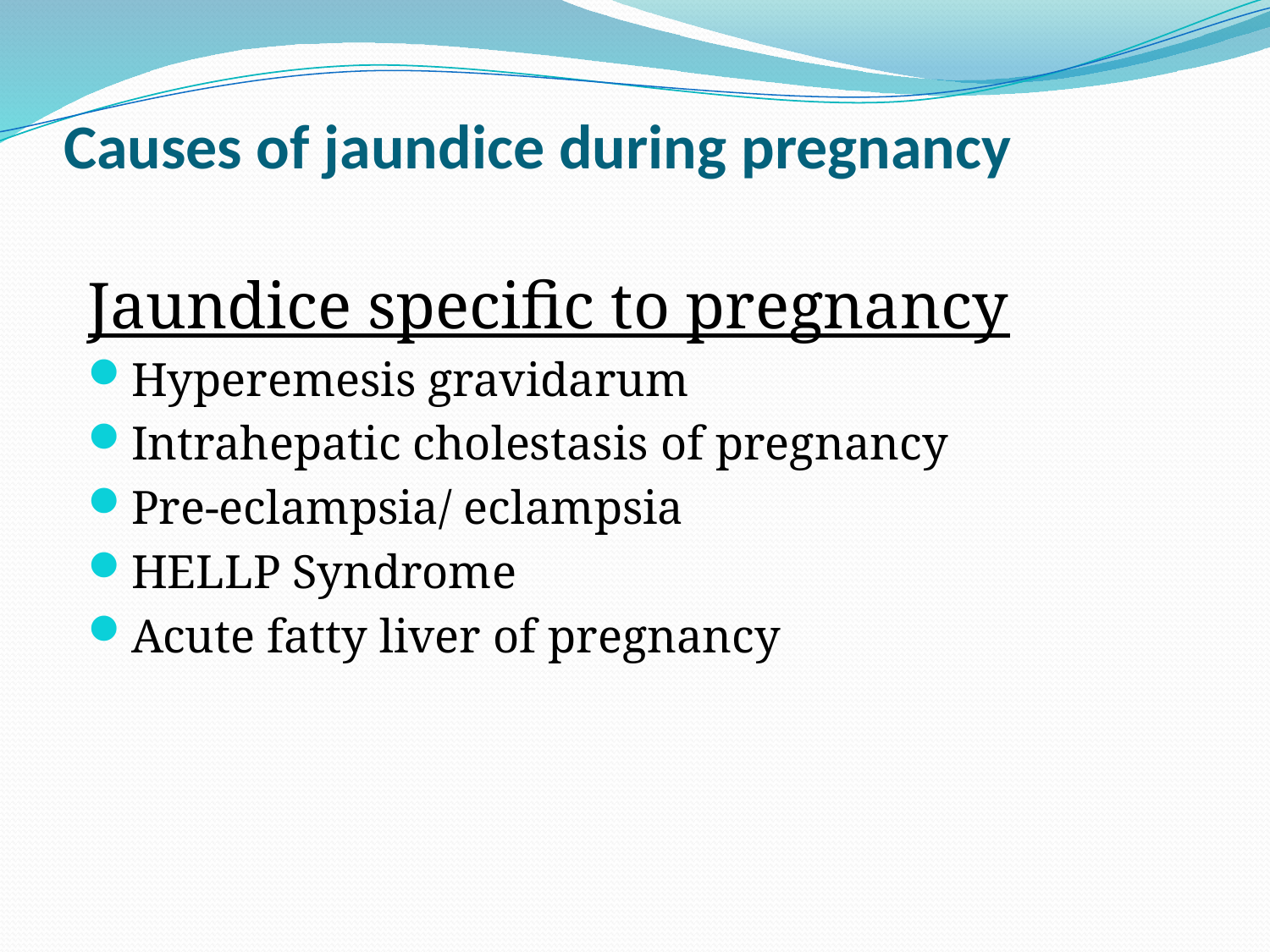

# Causes of jaundice during pregnancy
Jaundice specific to pregnancy
Hyperemesis gravidarum
Intrahepatic cholestasis of pregnancy
Pre-eclampsia/ eclampsia
HELLP Syndrome
Acute fatty liver of pregnancy